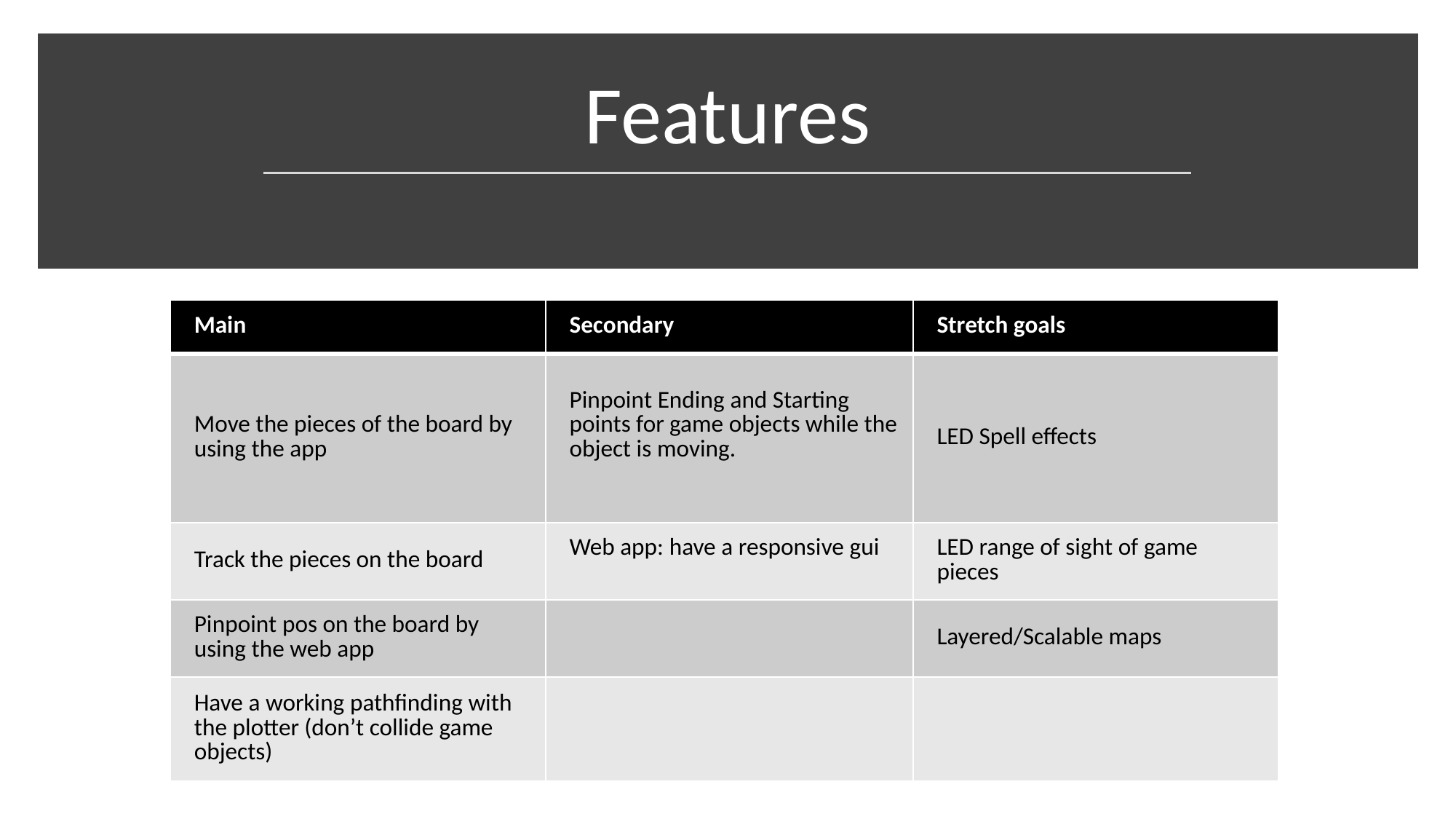

# Features
| Main | Secondary | Stretch goals |
| --- | --- | --- |
| Move the pieces of the board by using the app | Pinpoint Ending and Starting points for game objects while the object is moving. | LED Spell effects |
| Track the pieces on the board | Web app: have a responsive gui | LED range of sight of game pieces |
| Pinpoint pos on the board by using the web app |  | Layered/Scalable maps |
| Have a working pathfinding with the plotter (don’t collide game objects) |  |  |